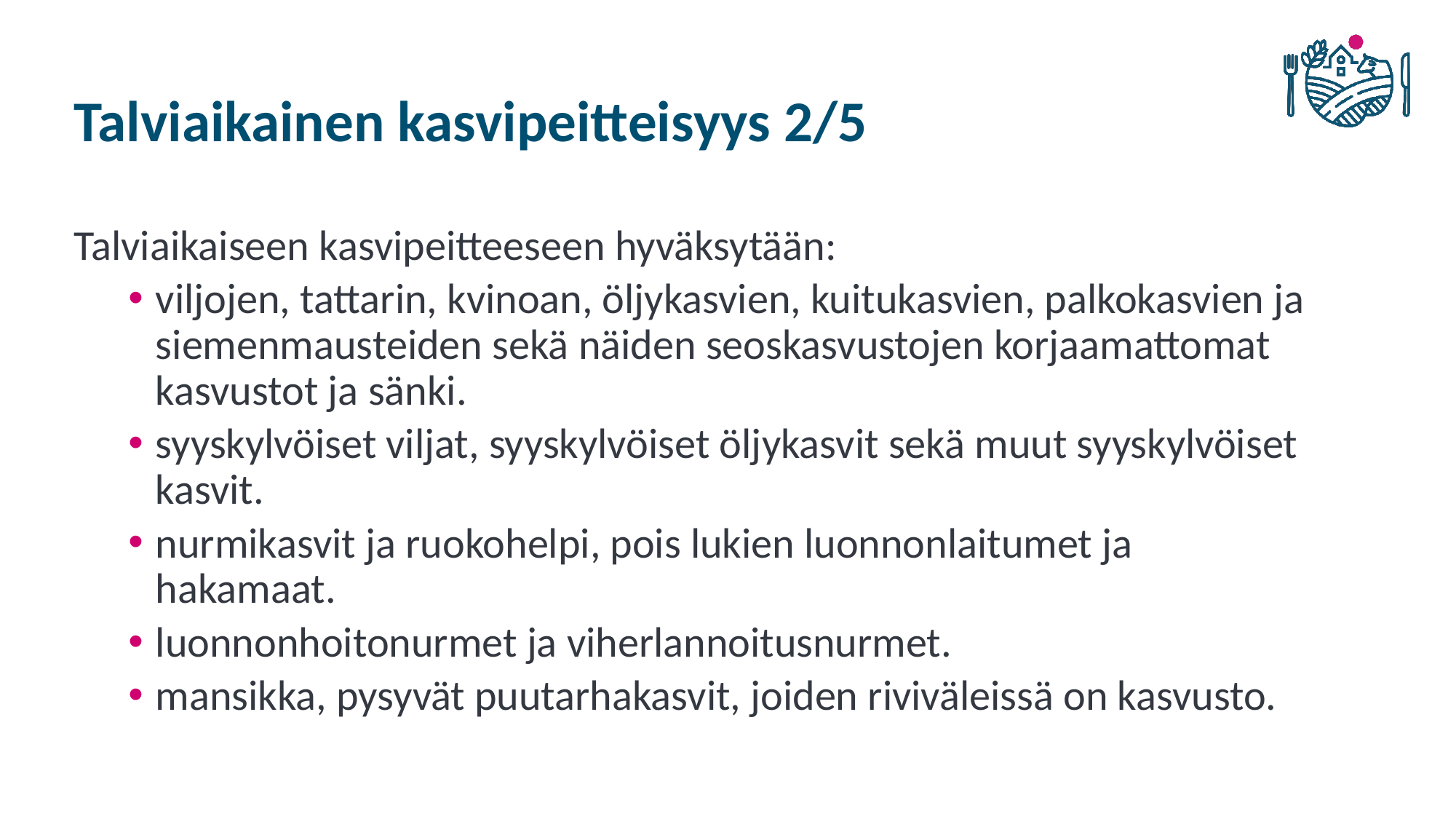

# Talviaikainen kasvipeitteisyys 2/5
Talviaikaiseen kasvipeitteeseen hyväksytään:
viljojen, tattarin, kvinoan, öljykasvien, kuitukasvien, palkokasvien ja siemenmausteiden sekä näiden seoskasvustojen korjaamattomat kasvustot ja sänki.
syyskylvöiset viljat, syyskylvöiset öljykasvit sekä muut syyskylvöiset kasvit.
nurmikasvit ja ruokohelpi, pois lukien luonnonlaitumet ja hakamaat.
luonnonhoitonurmet ja viherlannoitusnurmet.
mansikka, pysyvät puutarhakasvit, joiden riviväleissä on kasvusto.